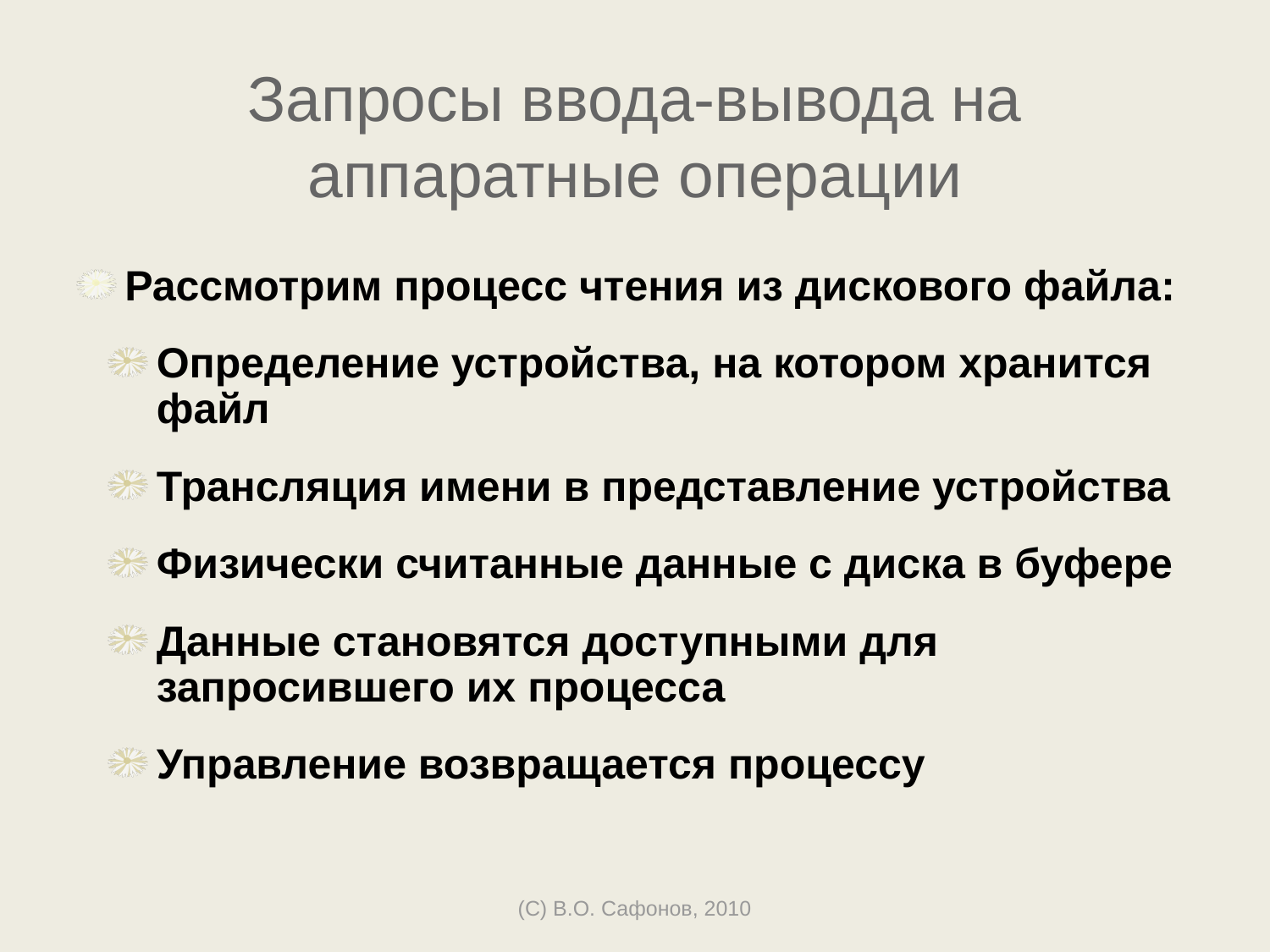

# Запросы ввода-вывода на аппаратные операции
Рассмотрим процесс чтения из дискового файла:
Определение устройства, на котором хранится файл
Трансляция имени в представление устройства
Физически считанные данные с диска в буфере
Данные становятся доступными для запросившего их процесса
Управление возвращается процессу
(C) В.О. Сафонов, 2010